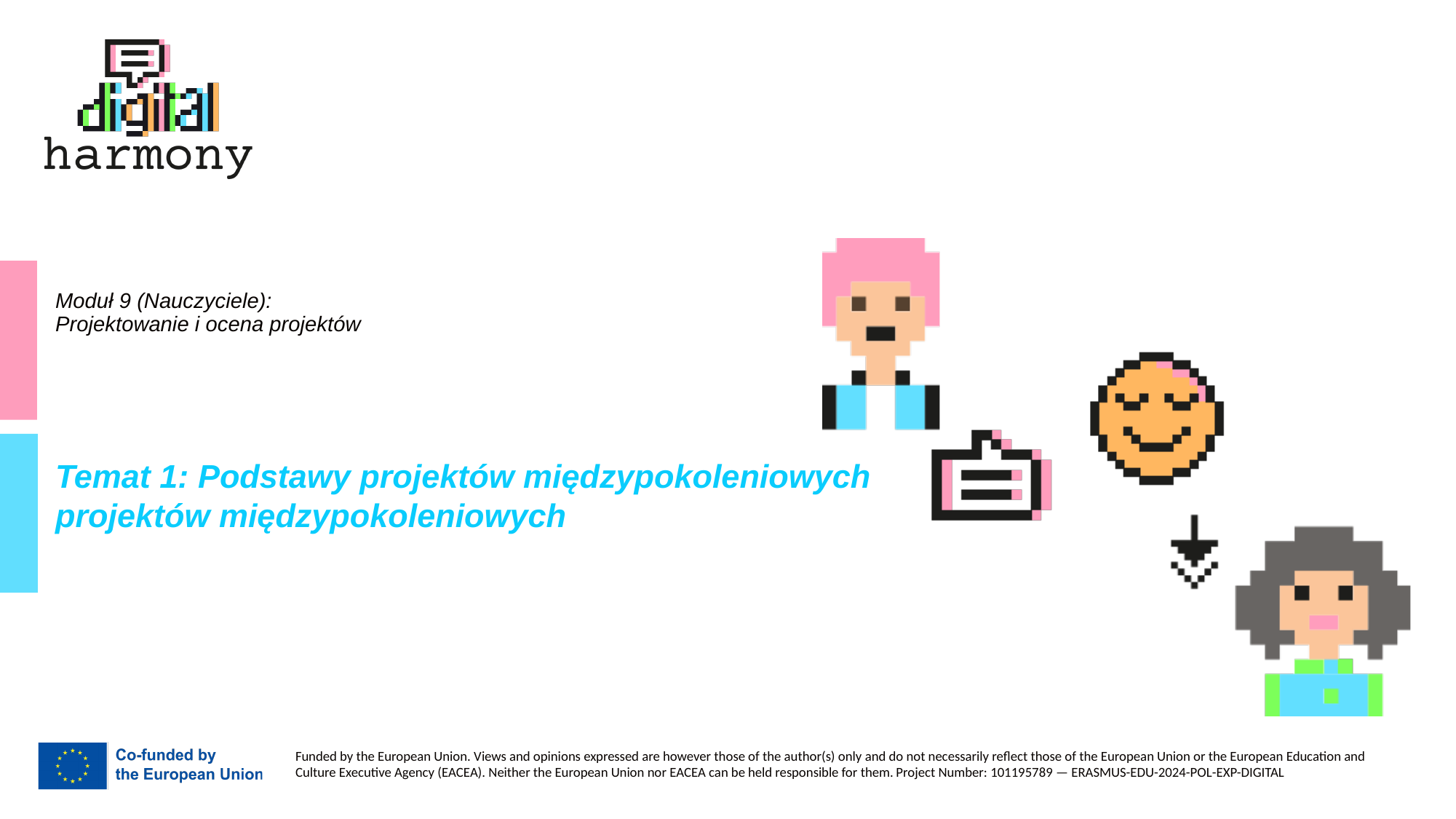

# Moduł 9 (Nauczyciele): Projektowanie i ocena projektów
Temat 1: Podstawy projektów międzypokoleniowych
projektów międzypokoleniowych